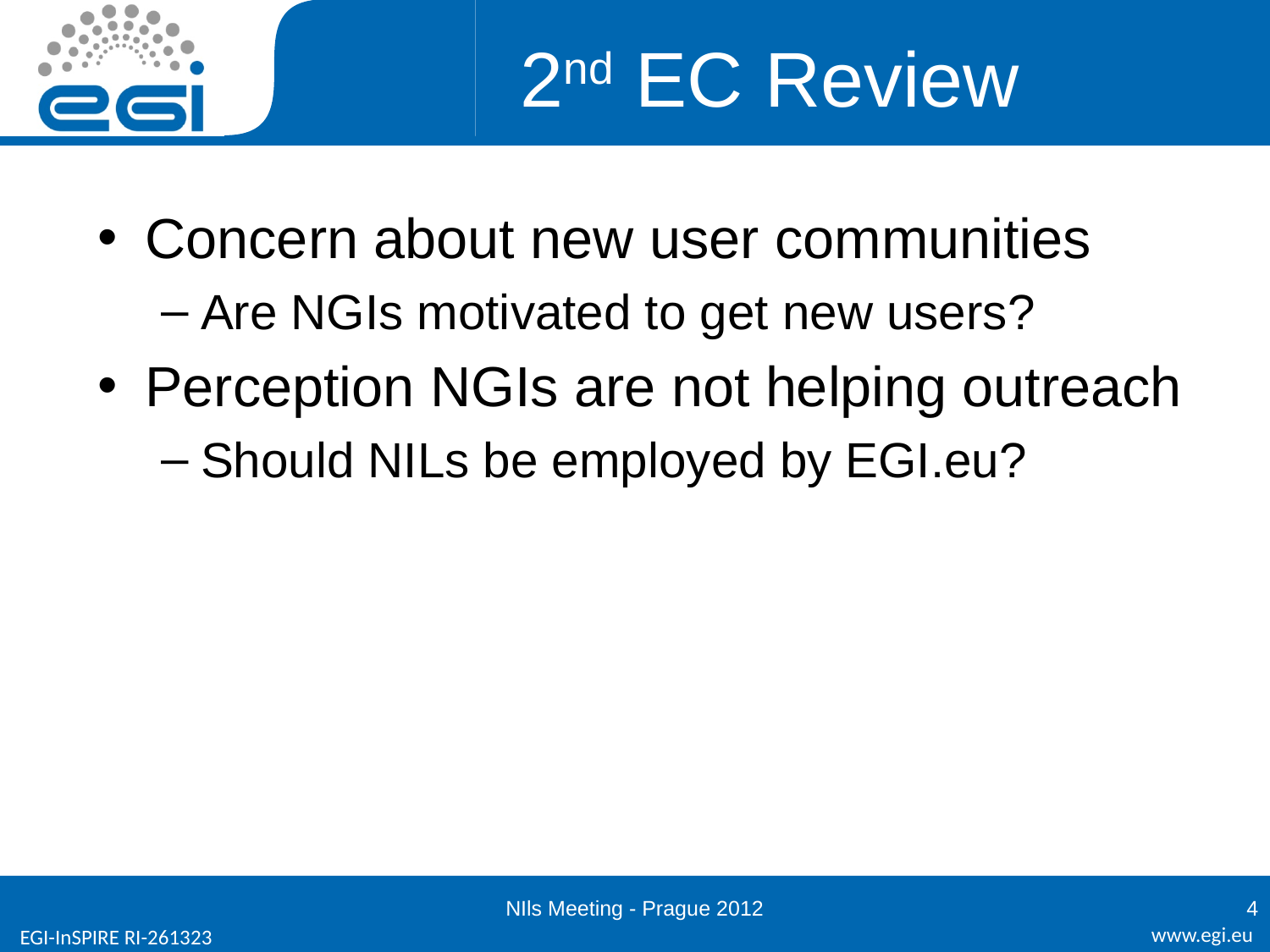

# 2nd EC Review
Concern about new user communities
Are NGIs motivated to get new users?
Perception NGIs are not helping outreach
Should NILs be employed by EGI.eu?

NIls Meeting - Prague 2012
4